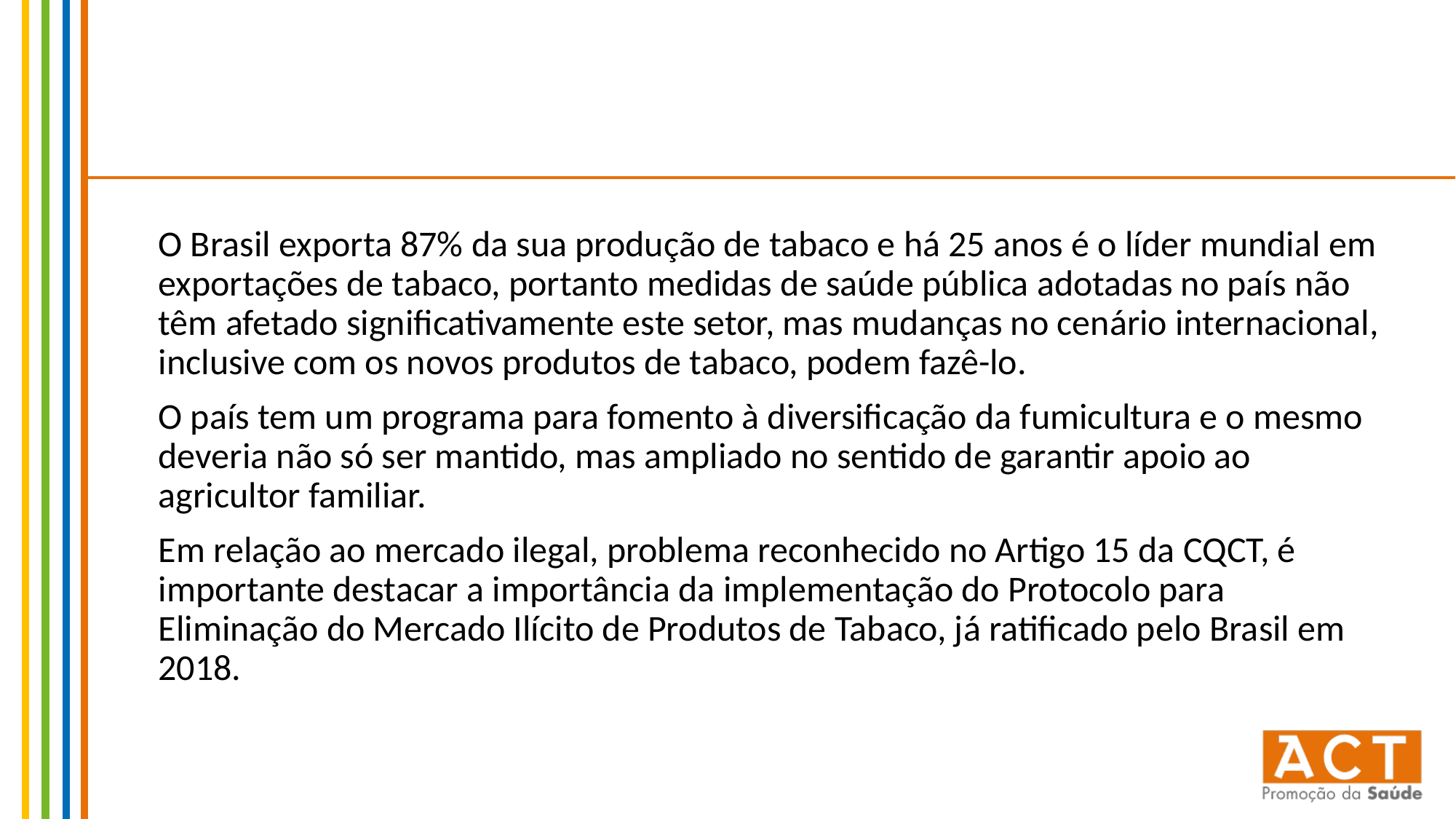

#
O Brasil exporta 87% da sua produção de tabaco e há 25 anos é o líder mundial em exportações de tabaco, portanto medidas de saúde pública adotadas no país não têm afetado significativamente este setor, mas mudanças no cenário internacional, inclusive com os novos produtos de tabaco, podem fazê-lo.
O país tem um programa para fomento à diversificação da fumicultura e o mesmo deveria não só ser mantido, mas ampliado no sentido de garantir apoio ao agricultor familiar.
Em relação ao mercado ilegal, problema reconhecido no Artigo 15 da CQCT, é importante destacar a importância da implementação do Protocolo para Eliminação do Mercado Ilícito de Produtos de Tabaco, já ratificado pelo Brasil em 2018.